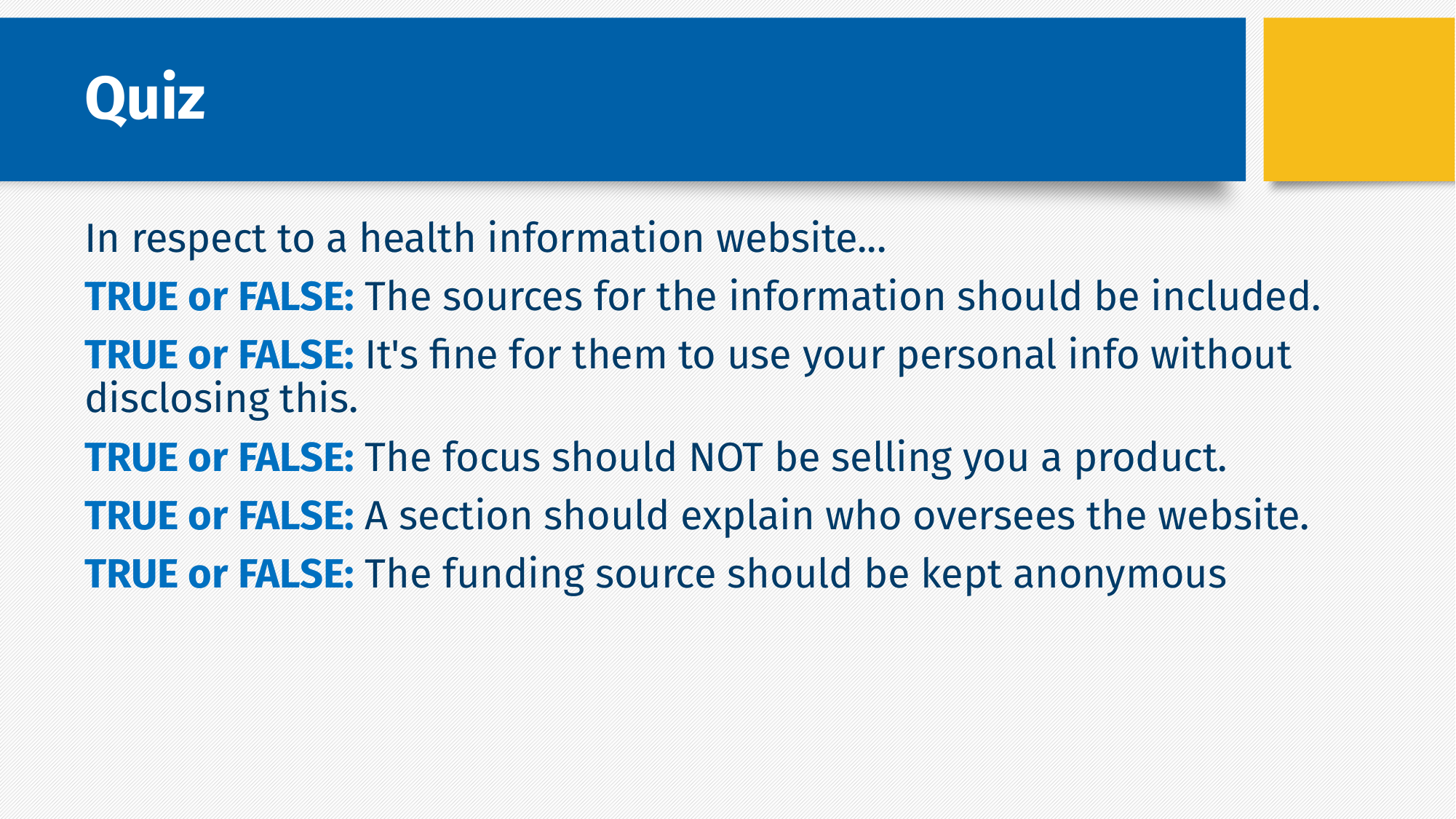

# Quiz
In respect to a health information website...
TRUE or FALSE: The sources for the information should be included.
TRUE or FALSE: It's fine for them to use your personal info without disclosing this.
TRUE or FALSE: The focus should NOT be selling you a product.
TRUE or FALSE: A section should explain who oversees the website.
TRUE or FALSE: The funding source should be kept anonymous